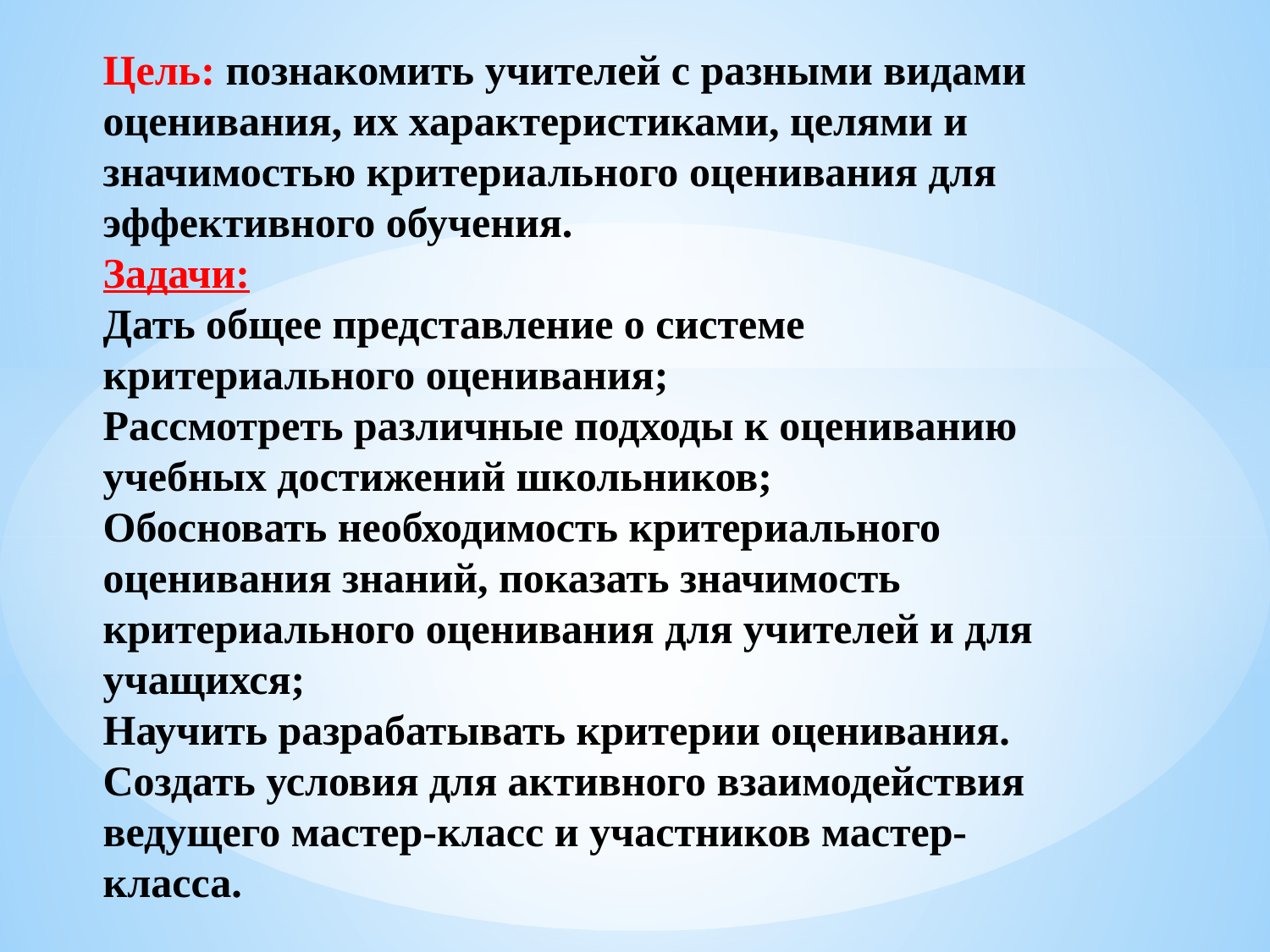

# Цель: познакомить учителей с разными видами оценивания, их характеристиками, целями и значимостью критериального оценивания для эффективного обучения. Задачи: Дать общее представление о системе критериального оценивания; Рассмотреть различные подходы к оцениванию учебных достижений школьников; Обосновать необходимость критериального оценивания знаний, показать значимость критериального оценивания для учителей и для учащихся; Научить разрабатывать критерии оценивания. Создать условия для активного взаимодействия ведущего мастер-класс и участников мастер-класса.